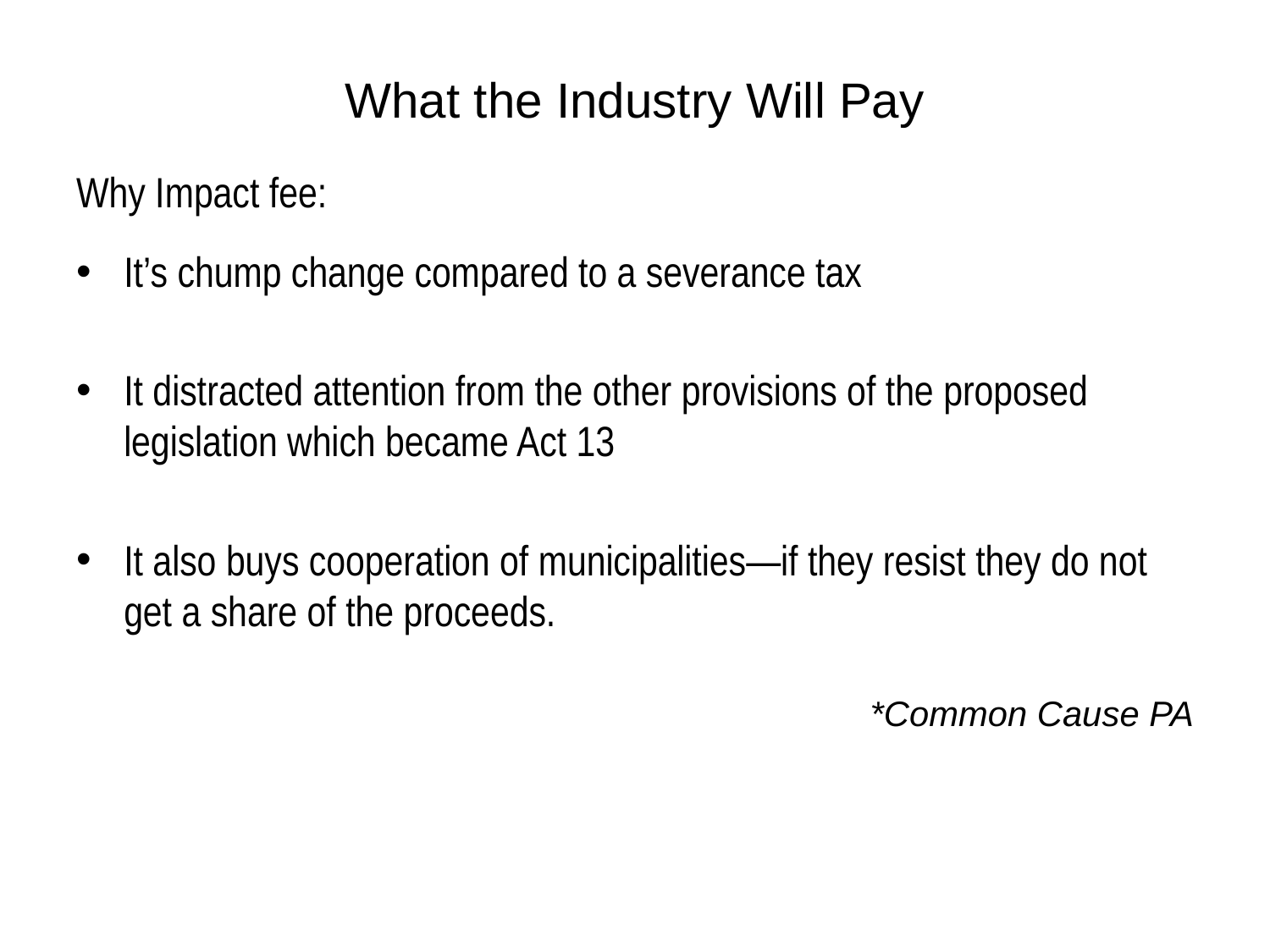

# What the Industry Will Pay
Why Impact fee:
It’s chump change compared to a severance tax

It distracted attention from the other provisions of the proposed legislation which became Act 13

It also buys cooperation of municipalities—if they resist they do not get a share of the proceeds.

*Common Cause PA